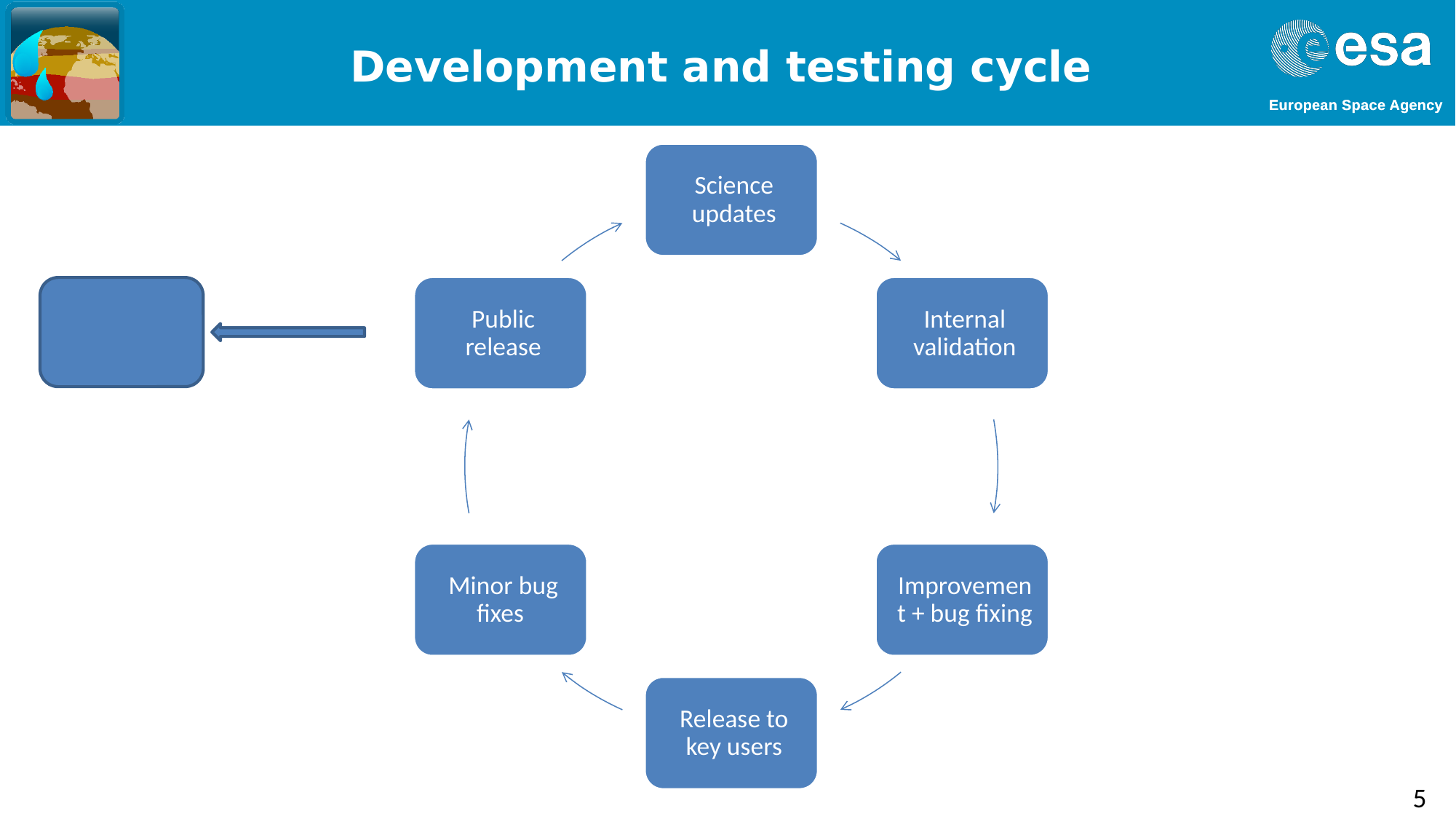

# Development and testing cycle
Science updates
Internal validation
Improvement + bug fixing
Release to key users
Minor bug fixes
Public release